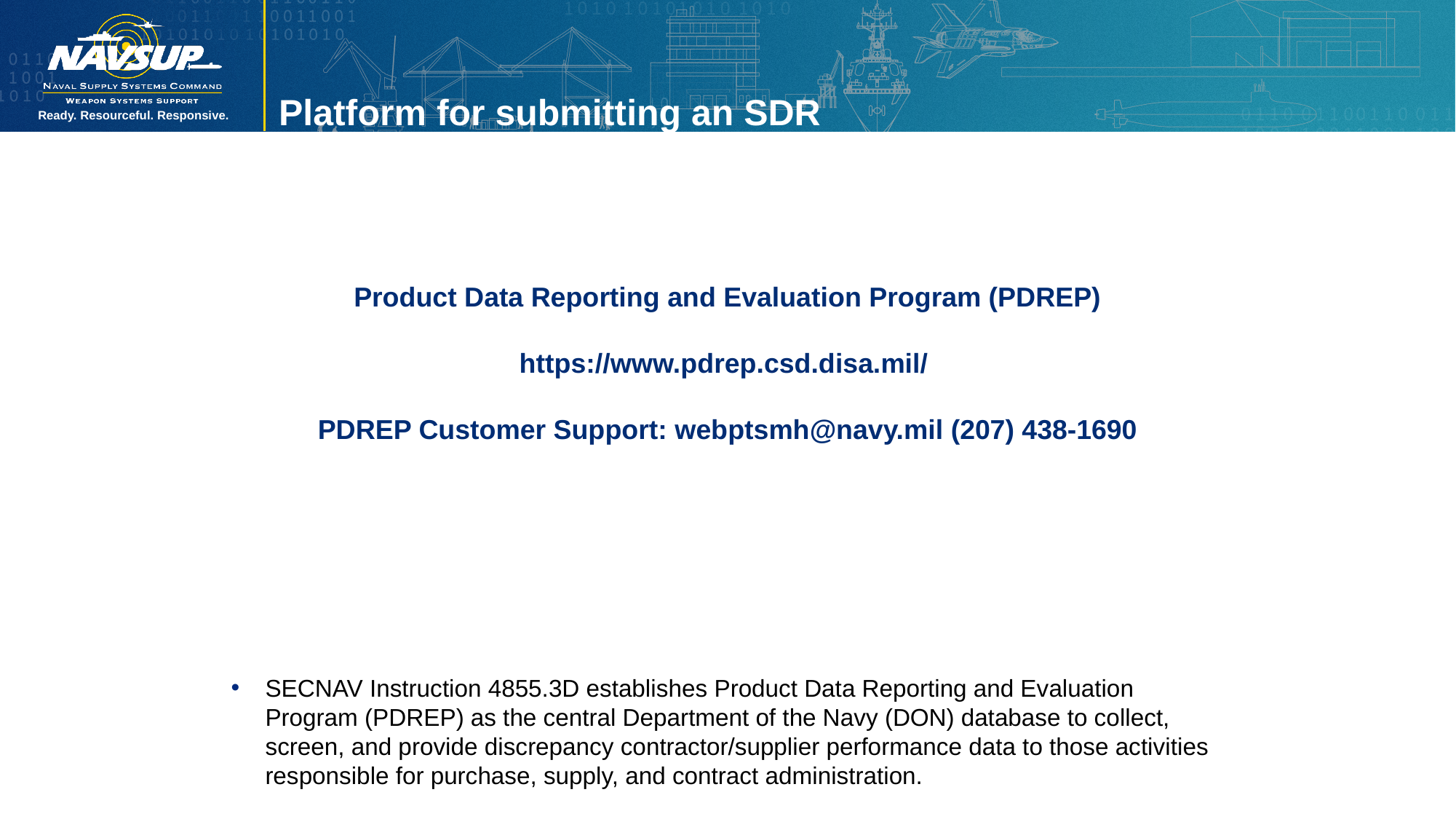

Platform for submitting an SDR

Product Data Reporting and Evaluation Program (PDREP)
https://www.pdrep.csd.disa.mil/
PDREP Customer Support: webptsmh@navy.mil (207) 438-1690

SECNAV Instruction 4855.3D establishes Product Data Reporting and Evaluation Program (PDREP) as the central Department of the Navy (DON) database to collect, screen, and provide discrepancy contractor/supplier performance data to those activities responsible for purchase, supply, and contract administration.